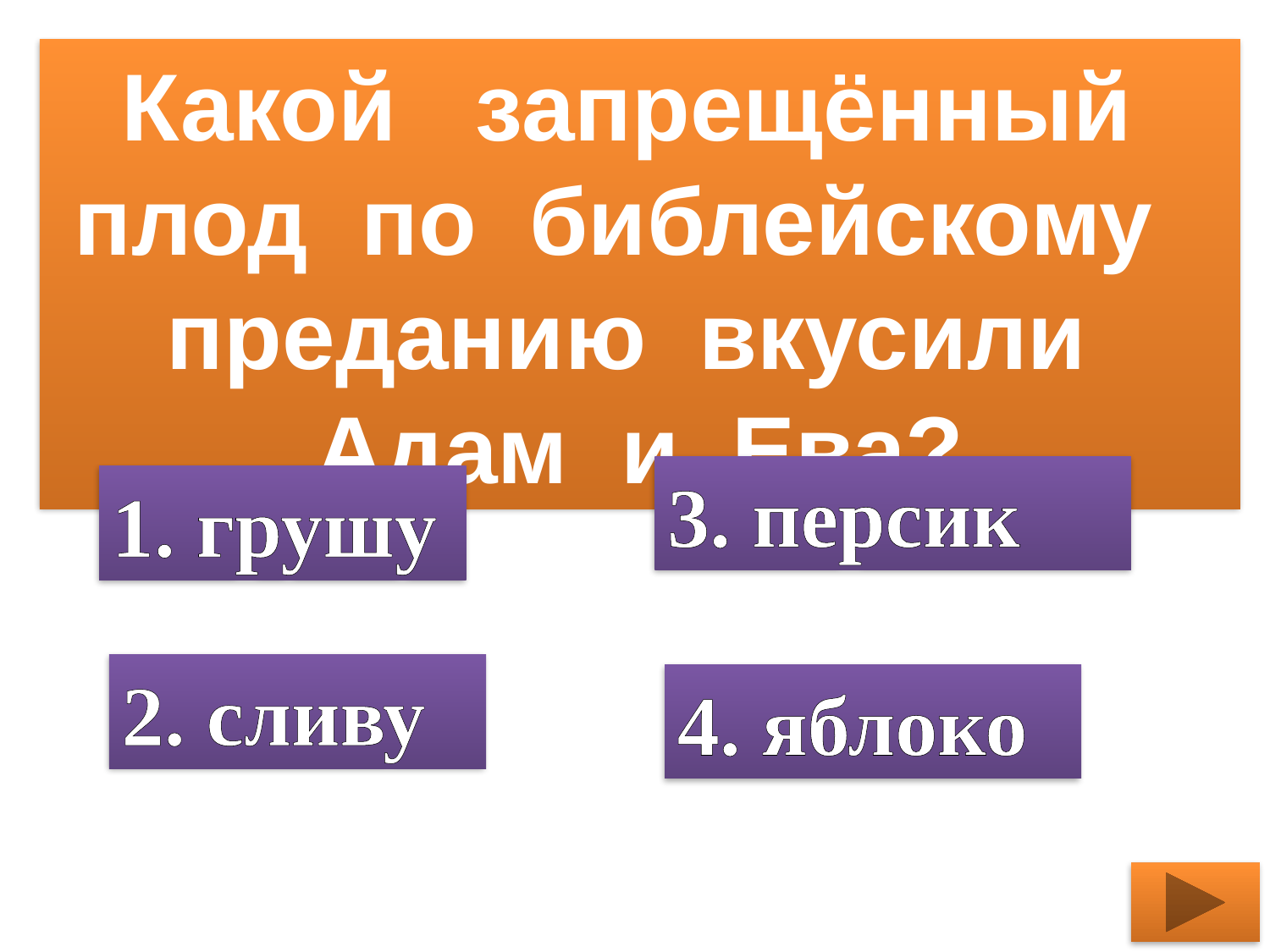

Какой   запрещённый  плод  по  библейскому   преданию  вкусили  Адам  и  Ева?
3. персик
1. грушу
2. сливу
4. яблоко